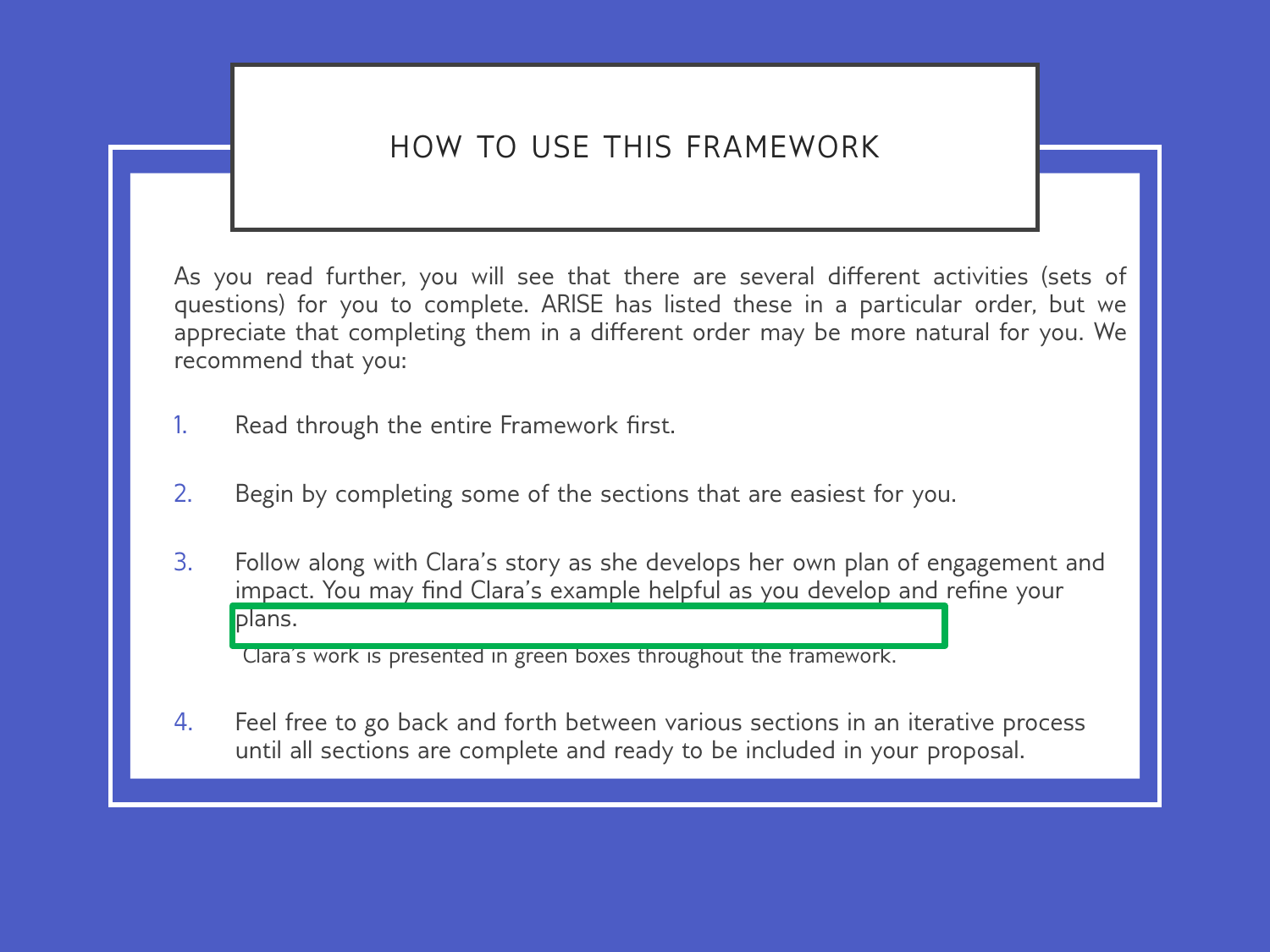

# How to use this framework

As you read further, you will see that there are several different activities (sets of questions) for you to complete. ARISE has listed these in a particular order, but we appreciate that completing them in a different order may be more natural for you. We recommend that you:

Read through the entire Framework first.

Begin by completing some of the sections that are easiest for you.

Follow along with Clara’s story as she develops her own plan of engagement and impact. You may find Clara’s example helpful as you develop and refine your plans.
Clara’s work is presented in green boxes throughout the framework.

Feel free to go back and forth between various sections in an iterative process until all sections are complete and ready to be included in your proposal.